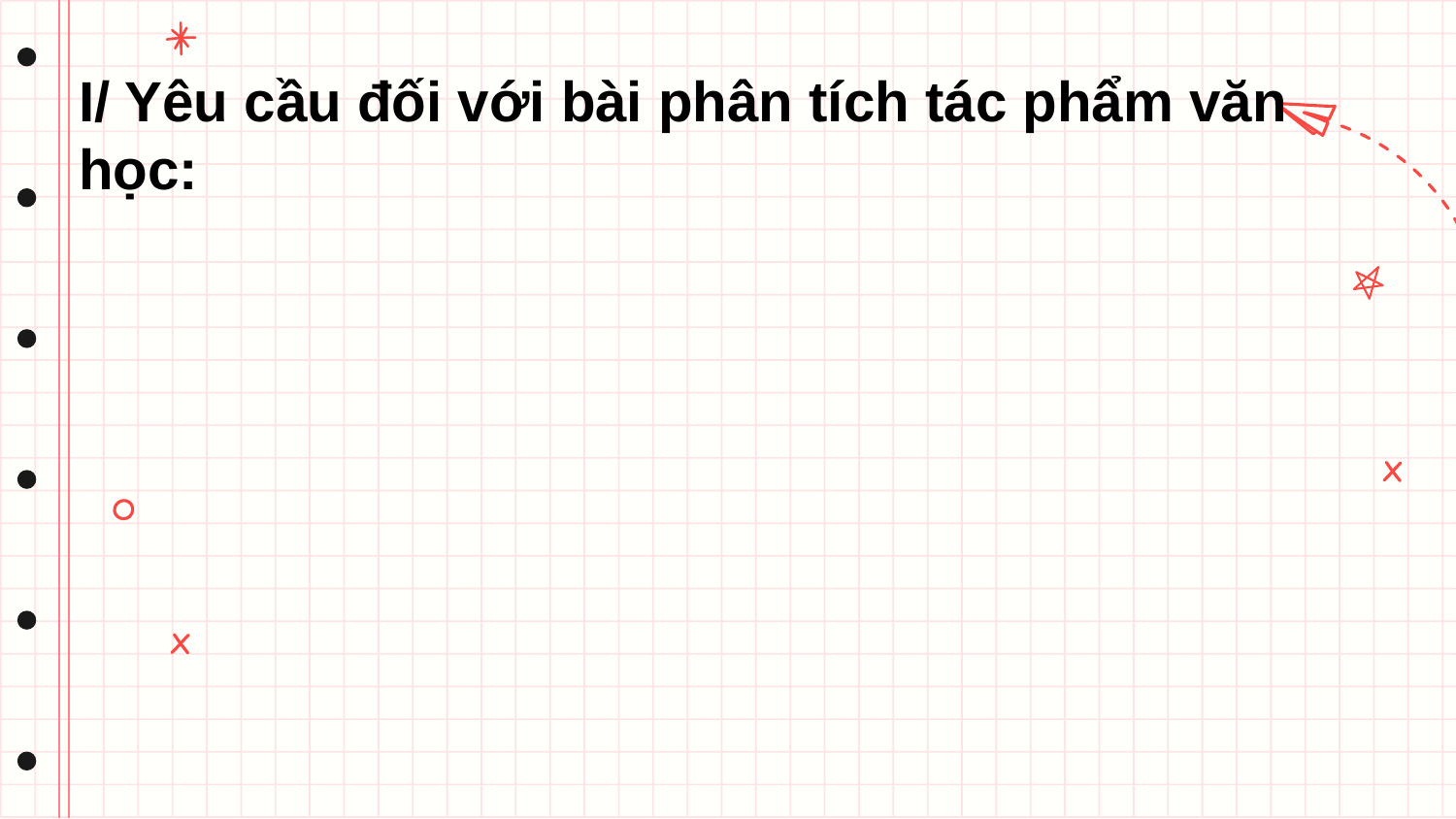

I/ Yêu cầu đối với bài phân tích tác phẩm văn học: